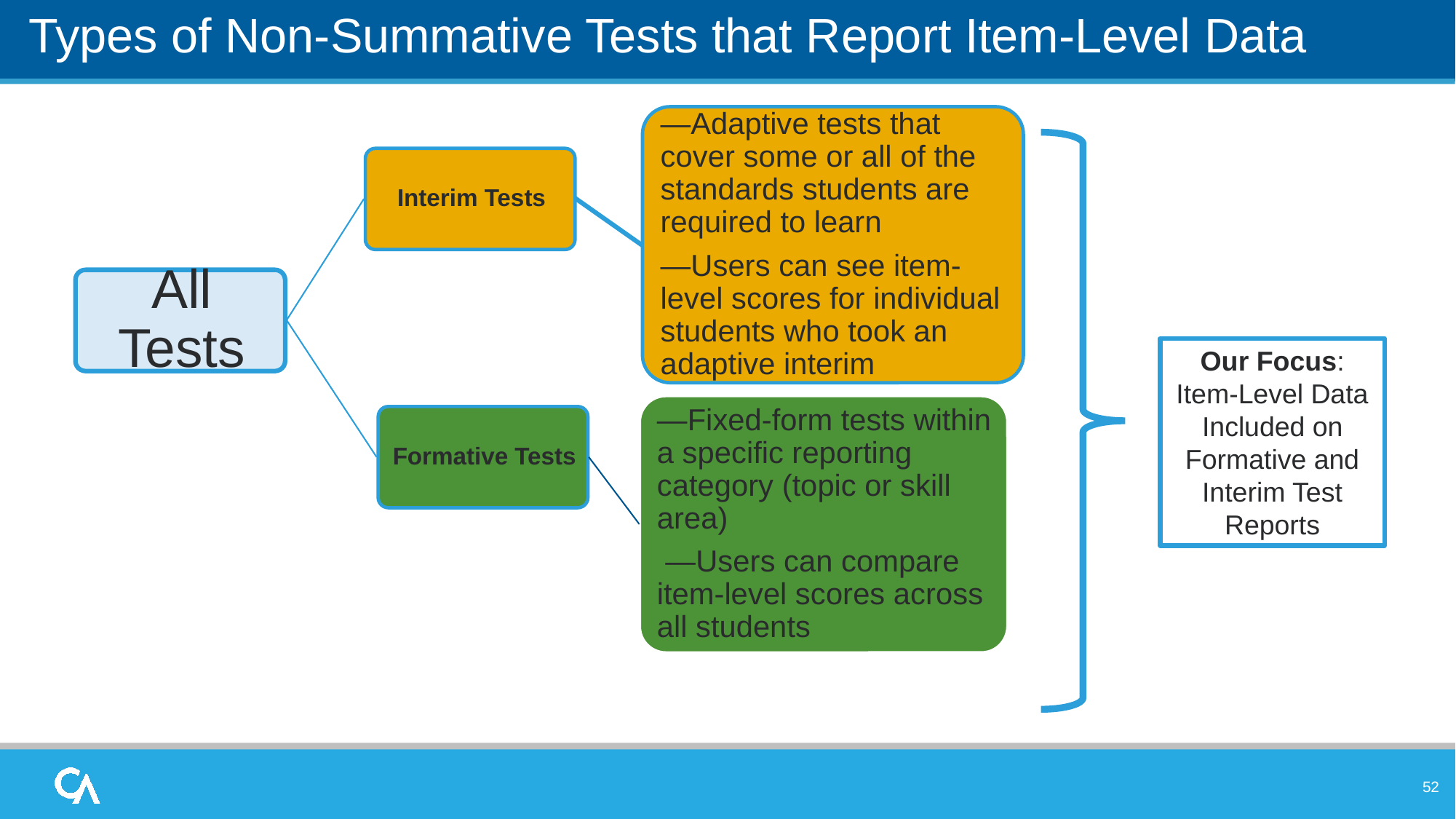

All Tests

Interim Tests

—Adaptive tests that cover some or all of the standards students are required to learn
—Users can see item-level scores for individual students who took an adaptive interim

Formative Tests

—Fixed-form tests within a specific reporting category (topic or skill area)
 —Users can compare item-level scores across all students

Our Focus:
Item-Level Data Included on Formative and Interim Test Reports
Types of Non-Summative Tests that Report Item-Level Data
52